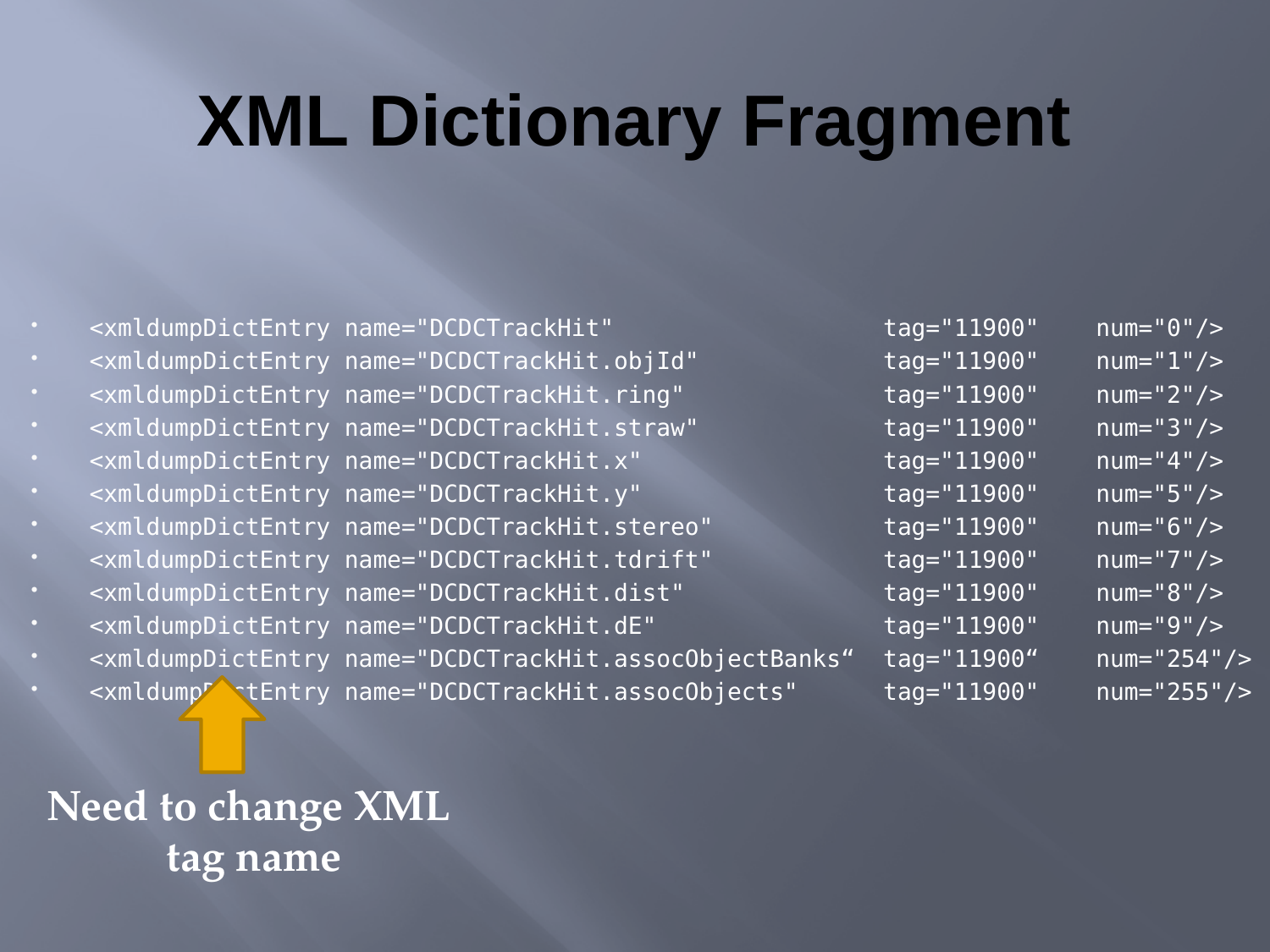

# XML Dictionary Fragment
<xmldumpDictEntry name="DCDCTrackHit"                   tag="11900"    num="0"/>
<xmldumpDictEntry name="DCDCTrackHit.objId"             tag="11900"    num="1"/>
<xmldumpDictEntry name="DCDCTrackHit.ring"              tag="11900"    num="2"/>
<xmldumpDictEntry name="DCDCTrackHit.straw"             tag="11900"    num="3"/>
<xmldumpDictEntry name="DCDCTrackHit.x"                 tag="11900"    num="4"/>
<xmldumpDictEntry name="DCDCTrackHit.y"                 tag="11900"    num="5"/>
<xmldumpDictEntry name="DCDCTrackHit.stereo"            tag="11900"    num="6"/>
<xmldumpDictEntry name="DCDCTrackHit.tdrift"            tag="11900"    num="7"/>
<xmldumpDictEntry name="DCDCTrackHit.dist"              tag="11900"    num="8"/>
<xmldumpDictEntry name="DCDCTrackHit.dE"                tag="11900"    num="9"/>
<xmldumpDictEntry name="DCDCTrackHit.assocObjectBanks“  tag="11900“    num="254"/>
<xmldumpDictEntry name="DCDCTrackHit.assocObjects"      tag="11900"    num="255"/>

Need to change XML
 tag name